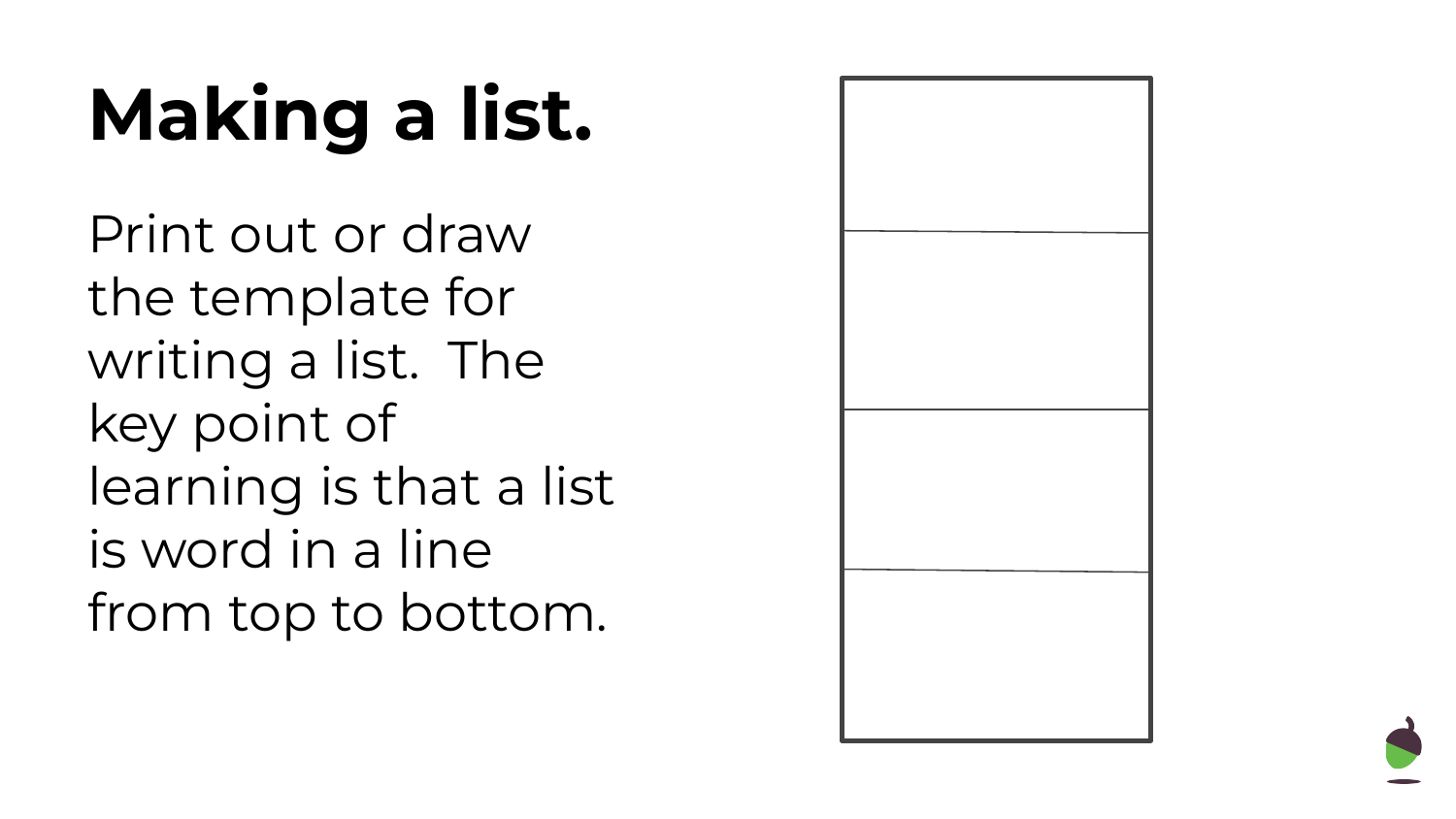

Making a list.

Print out or draw the template for writing a list.  The key point of learning is that a list is word in a line from top to bottom.